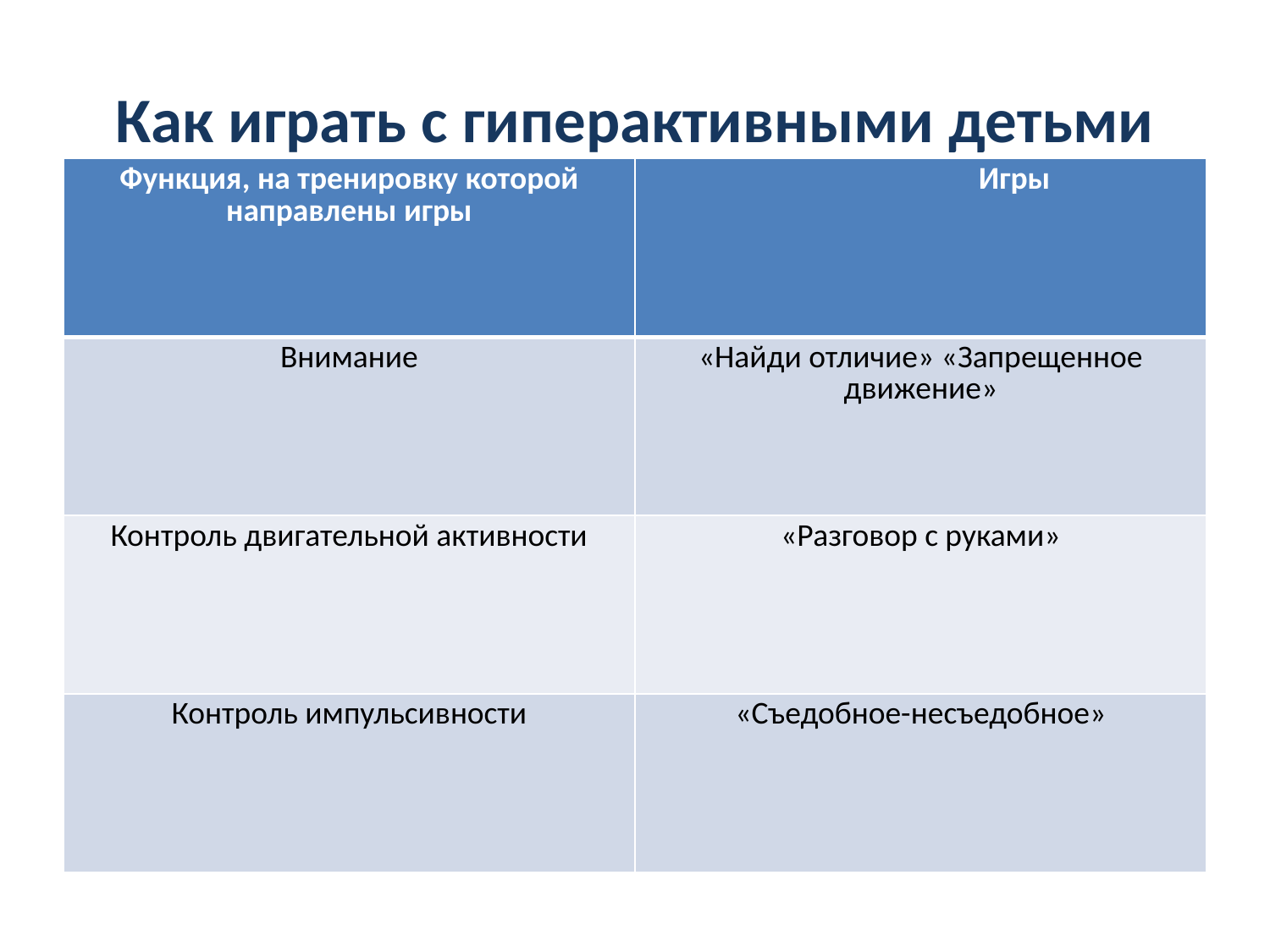

# Как играть с гиперактивными детьми
| Функция, на тренировку которой направлены игры | Игры |
| --- | --- |
| Внимание | «Найди отличие» «Запрещенное движение» |
| Контроль двигательной активности | «Разговор с руками» |
| Контроль импульсивности | «Съедобное-несъедобное» |